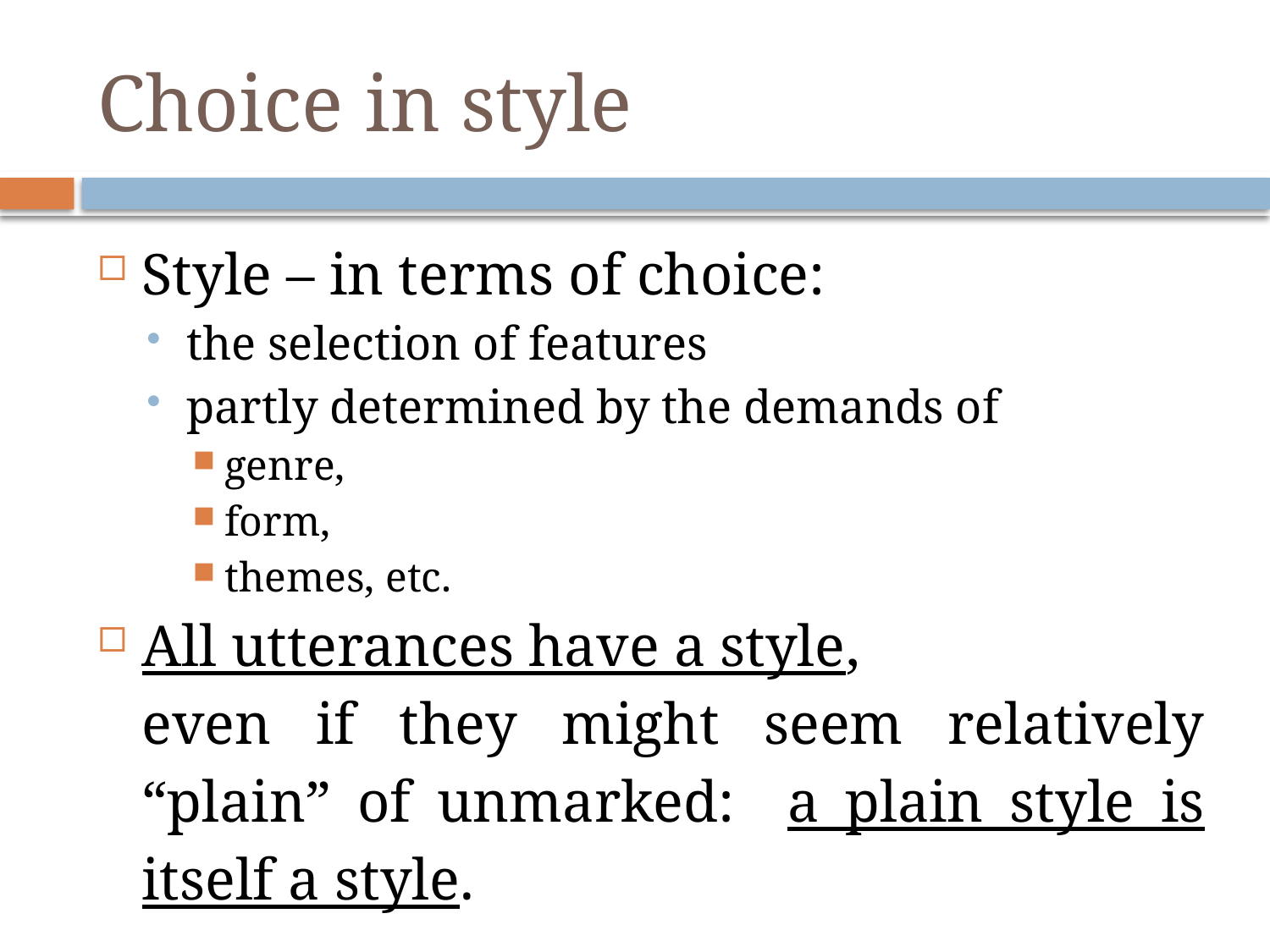

# Choice in style
Style – in terms of choice:
the selection of features
partly determined by the demands of
genre,
form,
themes, etc.
All utterances have a style,
	even if they might seem relatively “plain” of unmarked:  a plain style is itself a style.